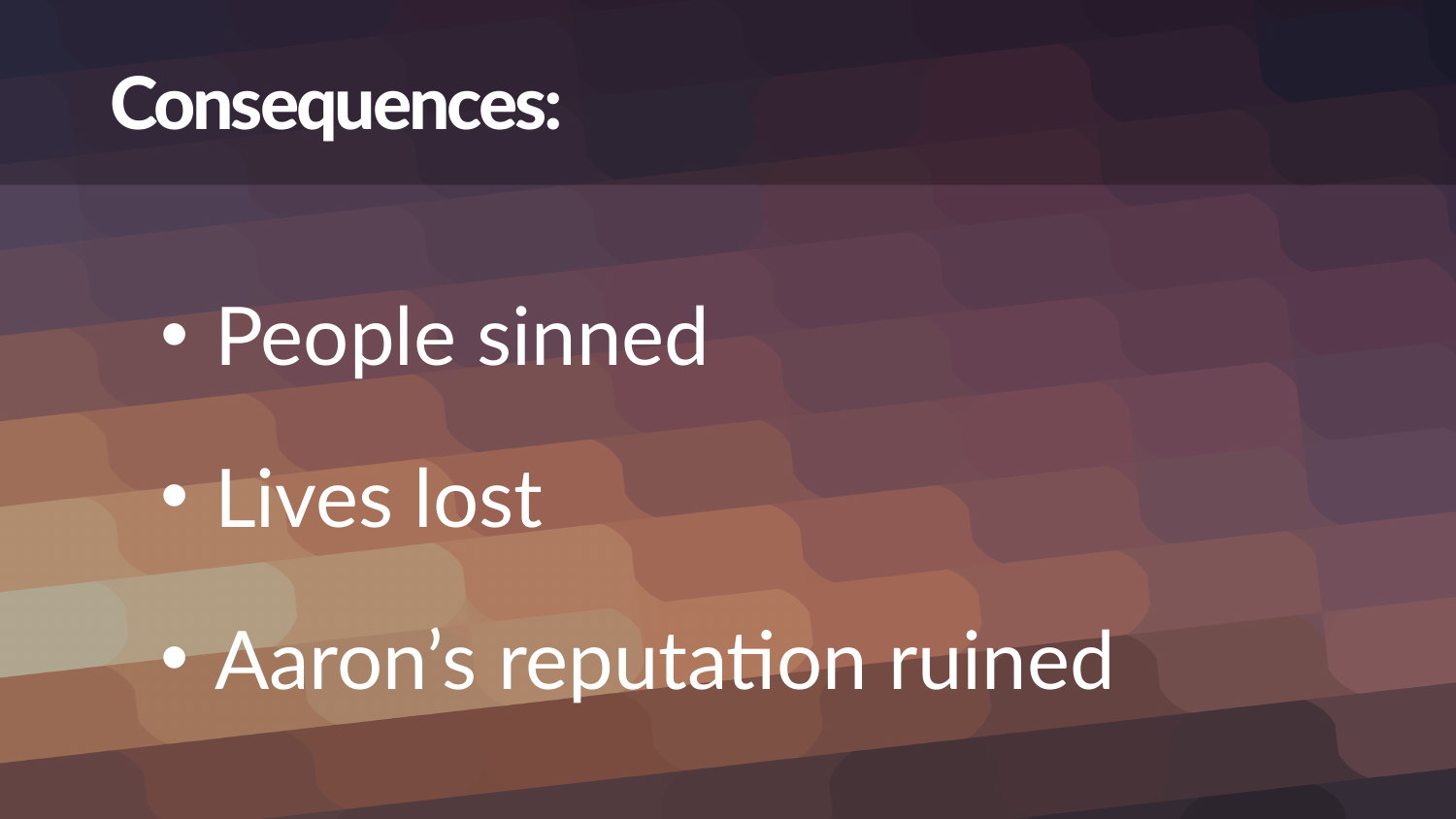

# Consequences:
People sinned
Lives lost
Aaron’s reputation ruined